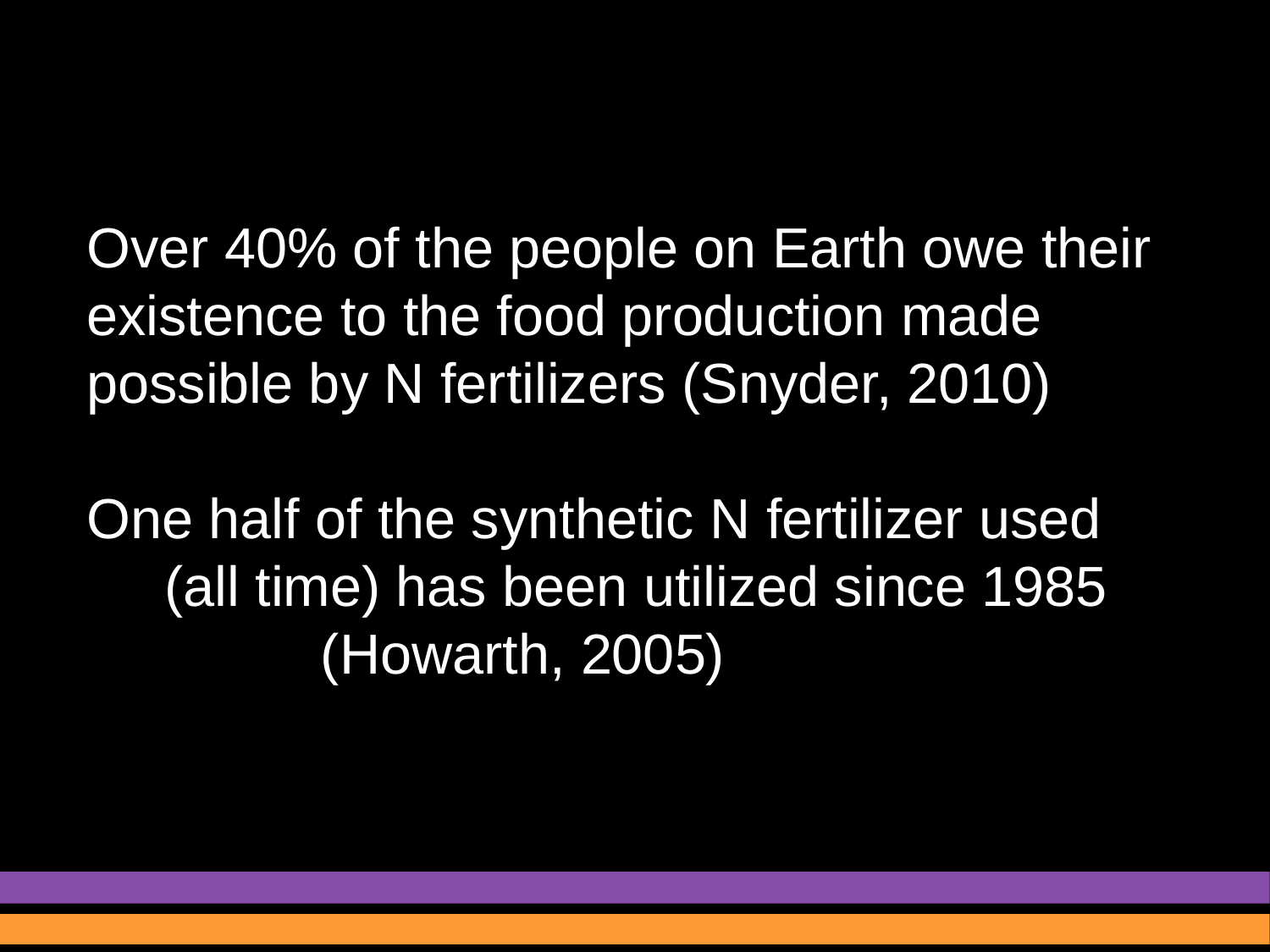

Over 40% of the people on Earth owe their existence to the food production made possible by N fertilizers (Snyder, 2010)

One half of the synthetic N fertilizer used               (all time) has been utilized since 1985                        (Howarth, 2005)